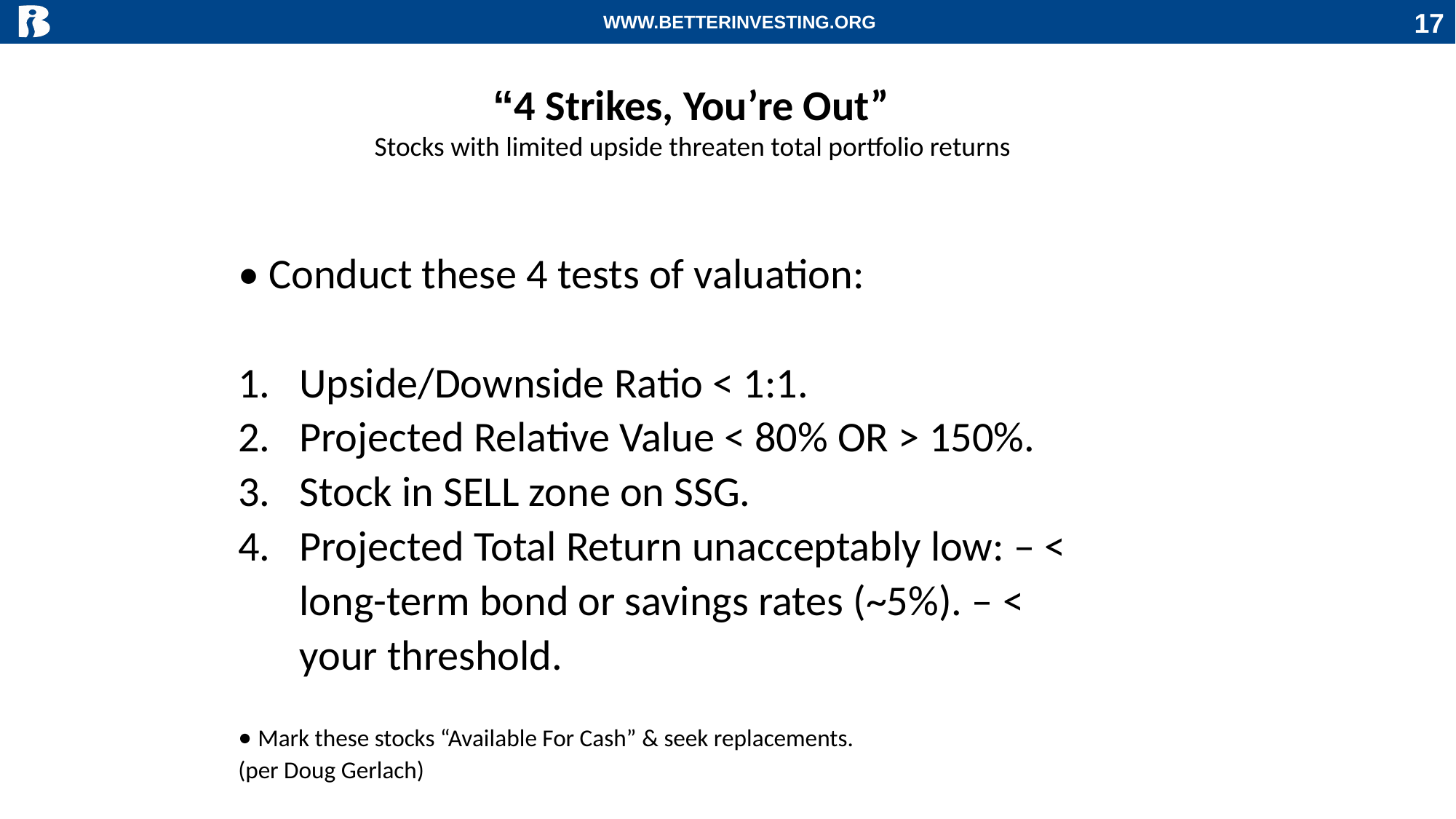

WWW.BETTERINVESTING.ORG
17
“4 Strikes, You’re Out”
Stocks with limited upside threaten total portfolio returns

• Conduct these 4 tests of valuation:

Upside/Downside Ratio < 1:1.
Projected Relative Value < 80% OR > 150%.
Stock in SELL zone on SSG.
Projected Total Return unacceptably low: – < long-term bond or savings rates (~5%). – < your threshold.

• Mark these stocks “Available For Cash” & seek replacements.
(per Doug Gerlach)